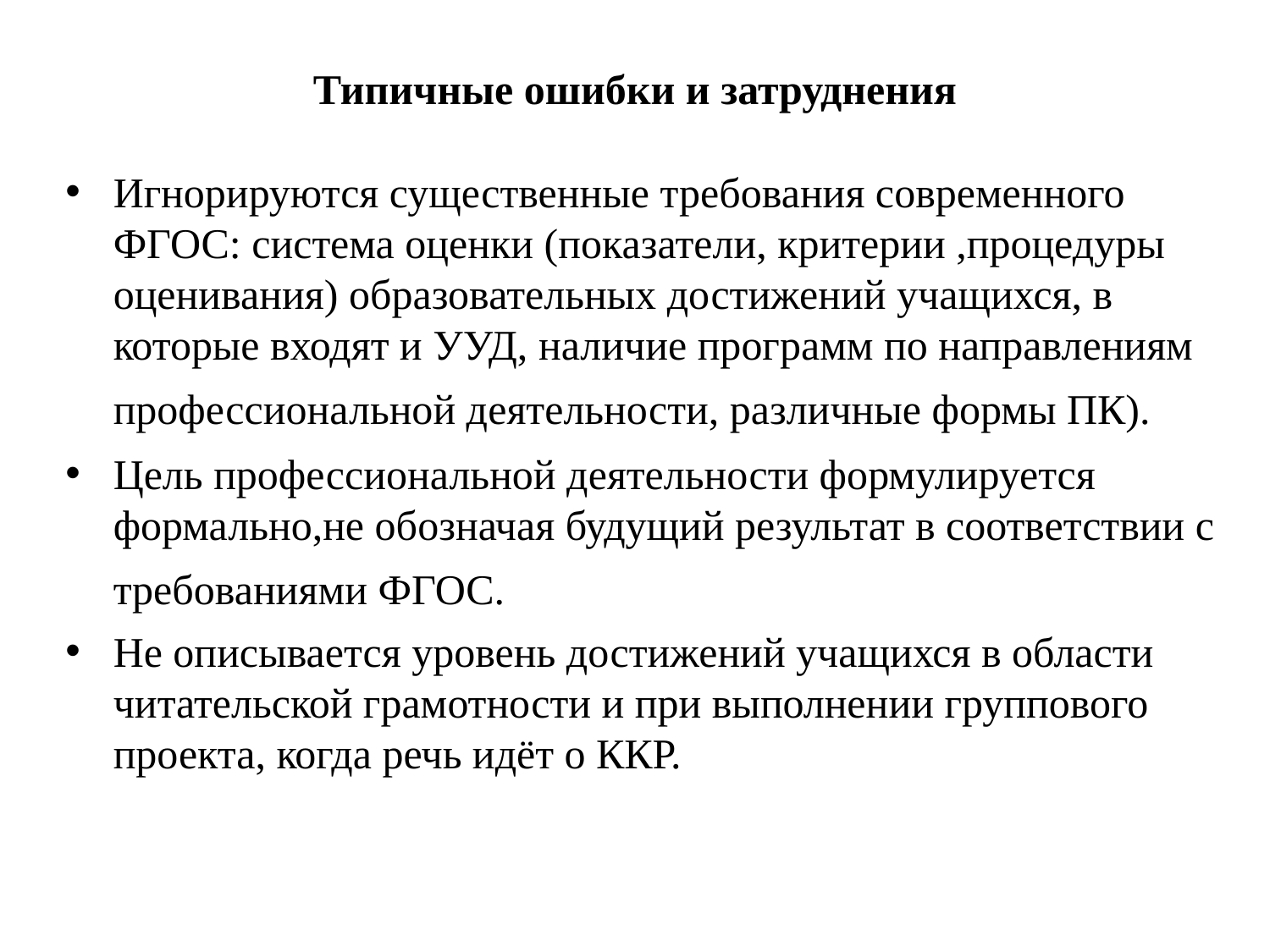

# Типичные ошибки и затруднения
Игнорируются существенные требования современного ФГОС: система оценки (показатели, критерии ,процедуры оценивания) образовательных достижений учащихся, в которые входят и УУД, наличие программ по направлениям профессиональной деятельности, различные формы ПК).
Цель профессиональной деятельности формулируется формально,не обозначая будущий результат в соответствии с требованиями ФГОС.
Не описывается уровень достижений учащихся в области читательской грамотности и при выполнении группового проекта, когда речь идёт о ККР.